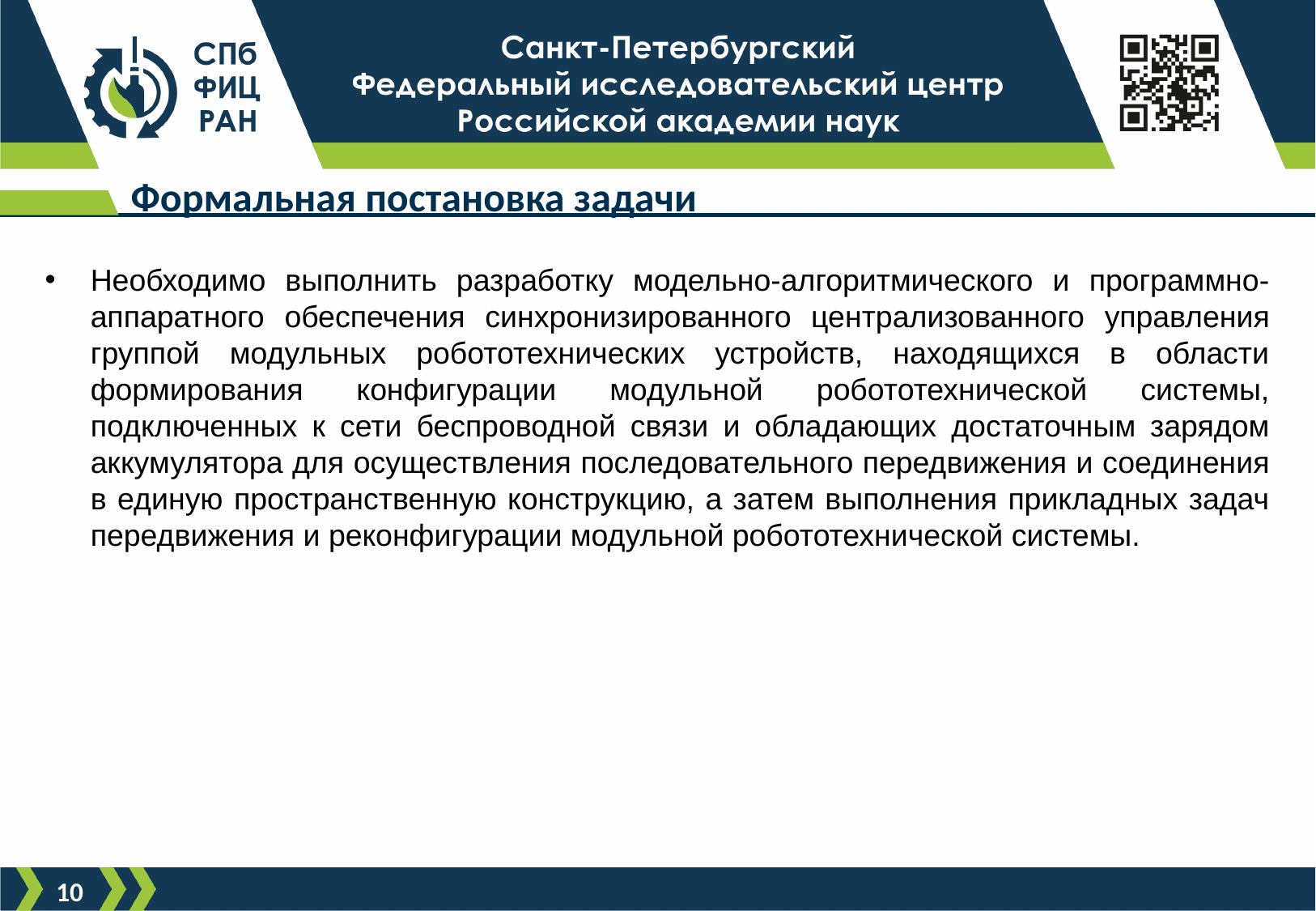

# Формальная постановка задачи
Необходимо выполнить разработку модельно-алгоритмического и программно-аппаратного обеспечения синхронизированного централизованного управления группой модульных робототехнических устройств, находящихся в области формирования конфигурации модульной робототехнической системы, подключенных к сети беспроводной связи и обладающих достаточным зарядом аккумулятора для осуществления последовательного передвижения и соединения в единую пространственную конструкцию, а затем выполнения прикладных задач передвижения и реконфигурации модульной робототехнической системы.